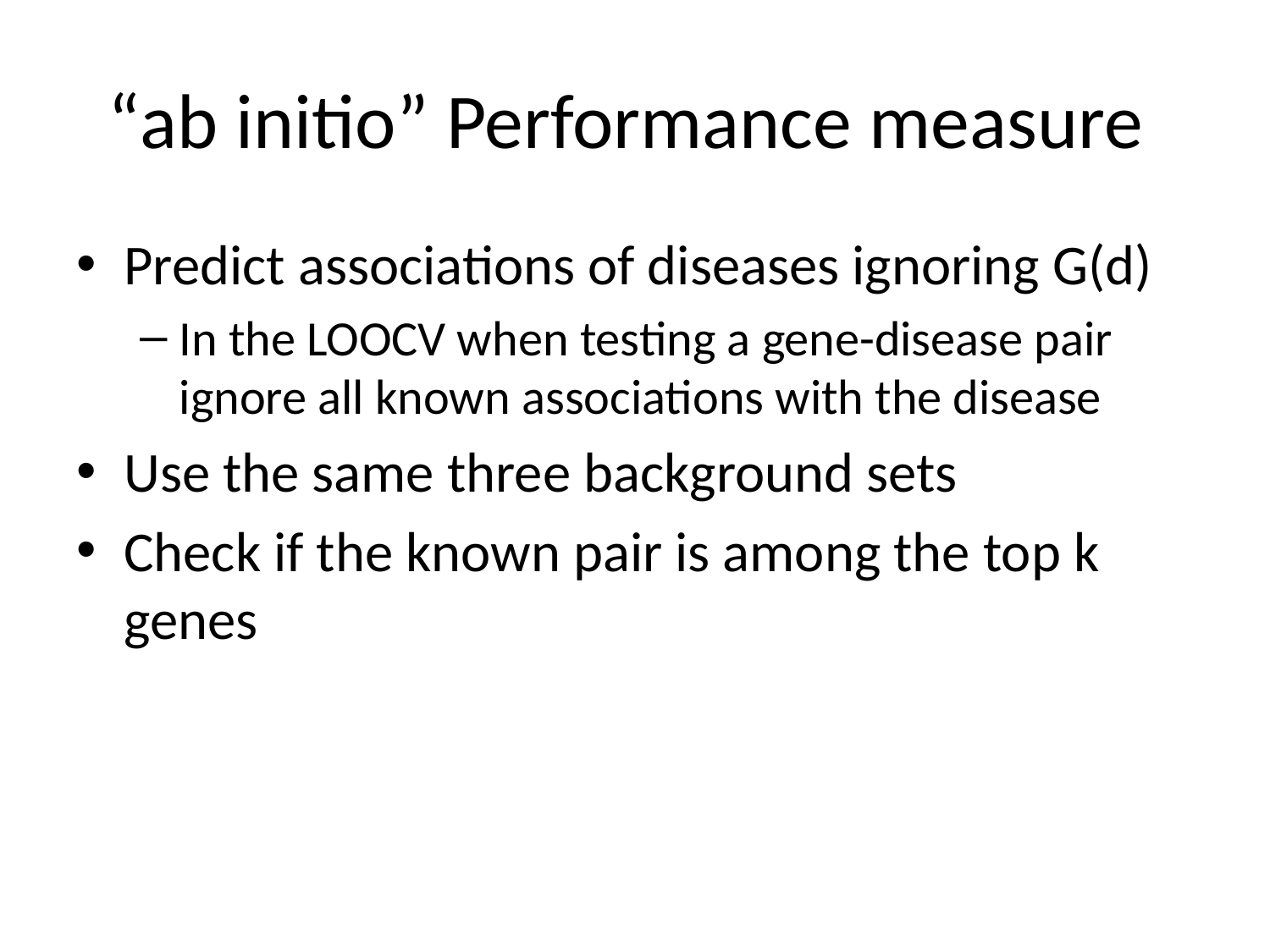

# “ab initio” Performance measure
Predict associations of diseases ignoring G(d)
In the LOOCV when testing a gene-disease pair ignore all known associations with the disease
Use the same three background sets
Check if the known pair is among the top k genes